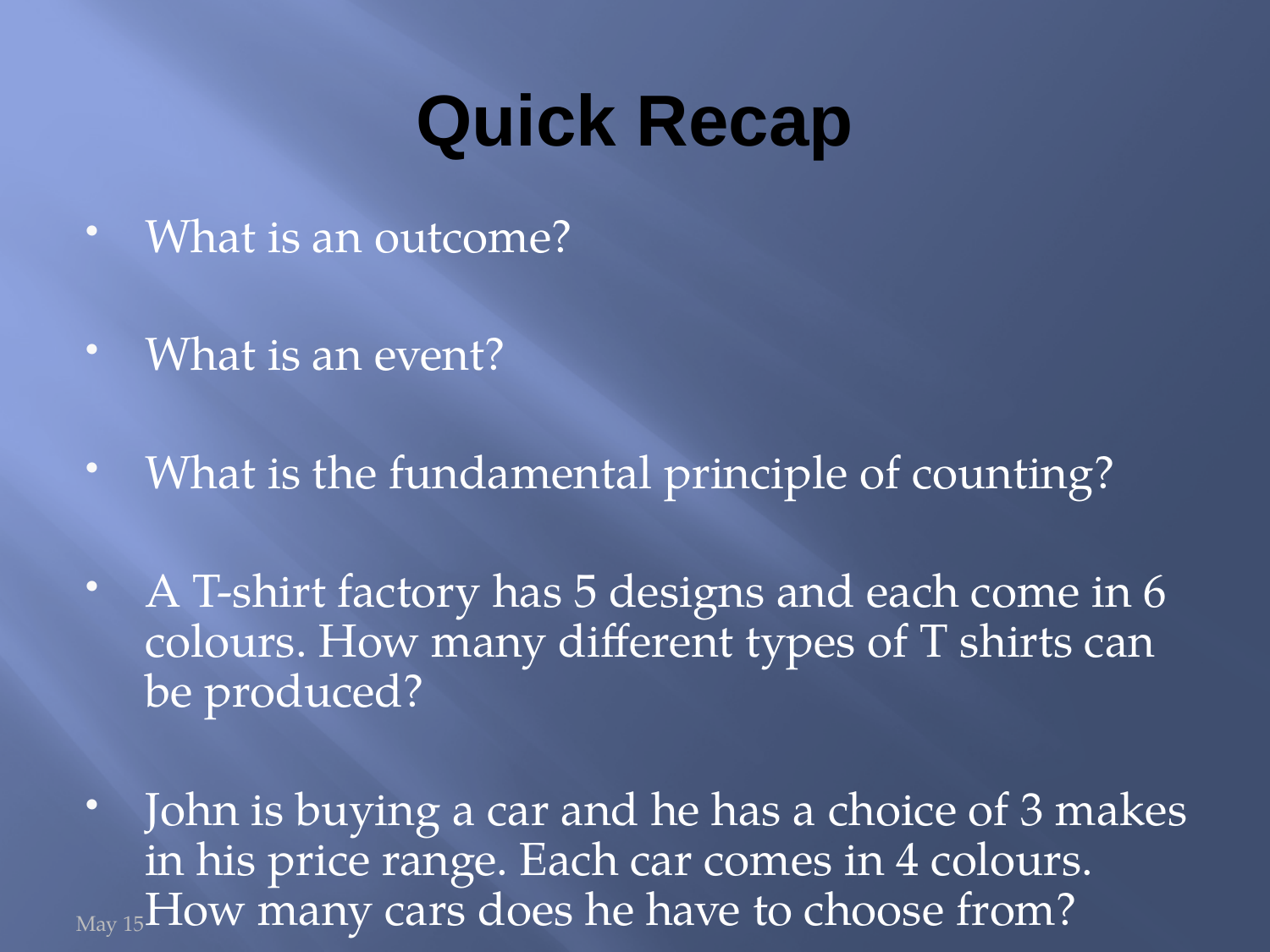

# Quick Recap
What is an outcome?

What is an event?

What is the fundamental principle of counting?

A T-shirt factory has 5 designs and each come in 6 colours. How many different types of T shirts can be produced?

John is buying a car and he has a choice of 3 makes in his price range. Each car comes in 4 colours. How many cars does he have to choose from?

May 15